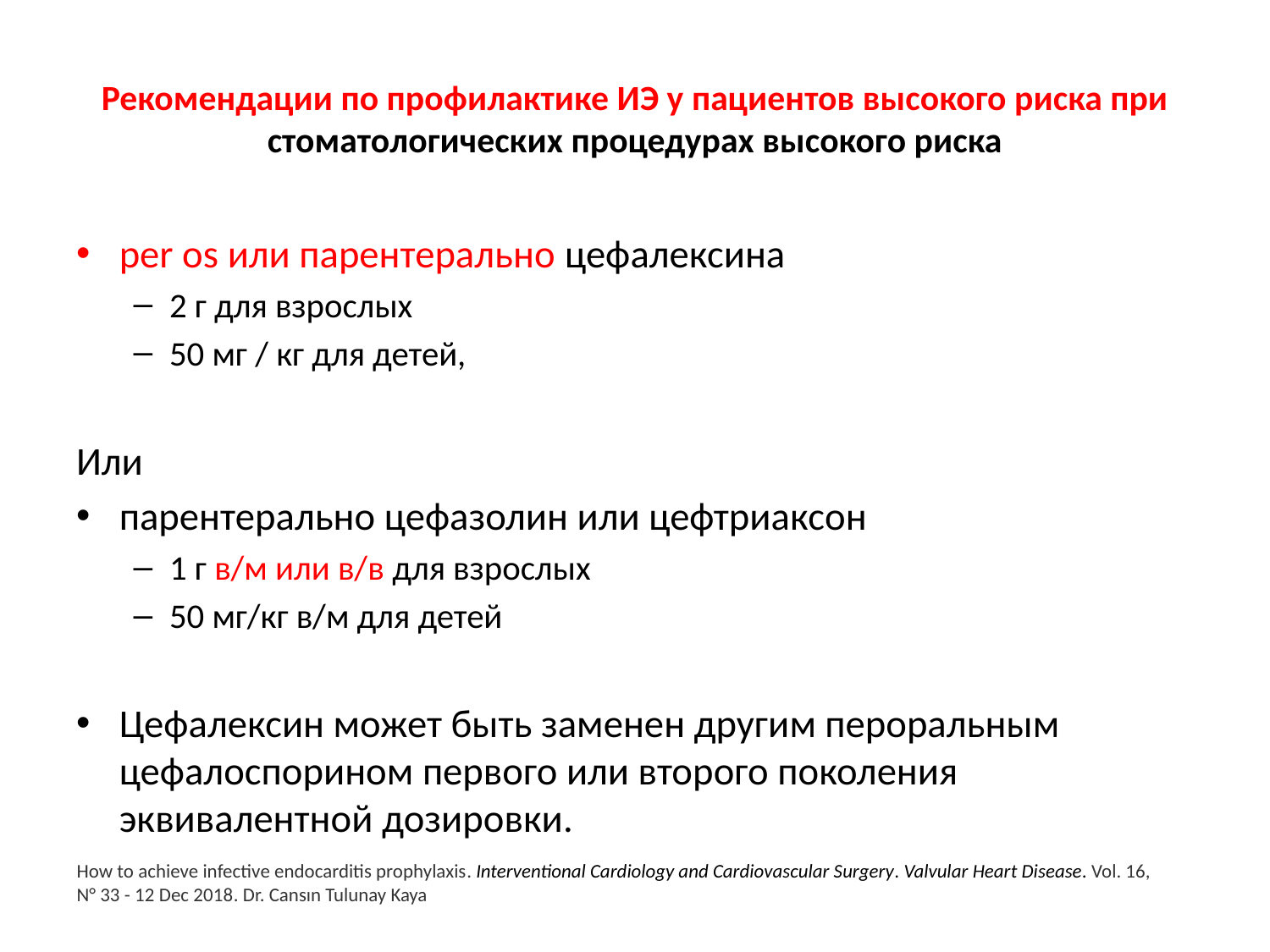

# Рекомендации по профилактике ИЭ у пациентов высокого риска при стоматологических процедурах высокого риска
рer os или парентерально цефалексина
2 г для взрослых
50 мг / кг для детей,

Или
парентерально цефазолин или цефтриаксон
1 г в/м или в/в для взрослых
50 мг/кг в/м для детей

Цефалексин может быть заменен другим пероральным цефалоспорином первого или второго поколения эквивалентной дозировки.

How to achieve infective endocarditis prophylaxis. Interventional Cardiology and Cardiovascular Surgery. Valvular Heart Disease. Vol. 16, N° 33 - 12 Dec 2018. Dr. Cansın Tulunay Kaya